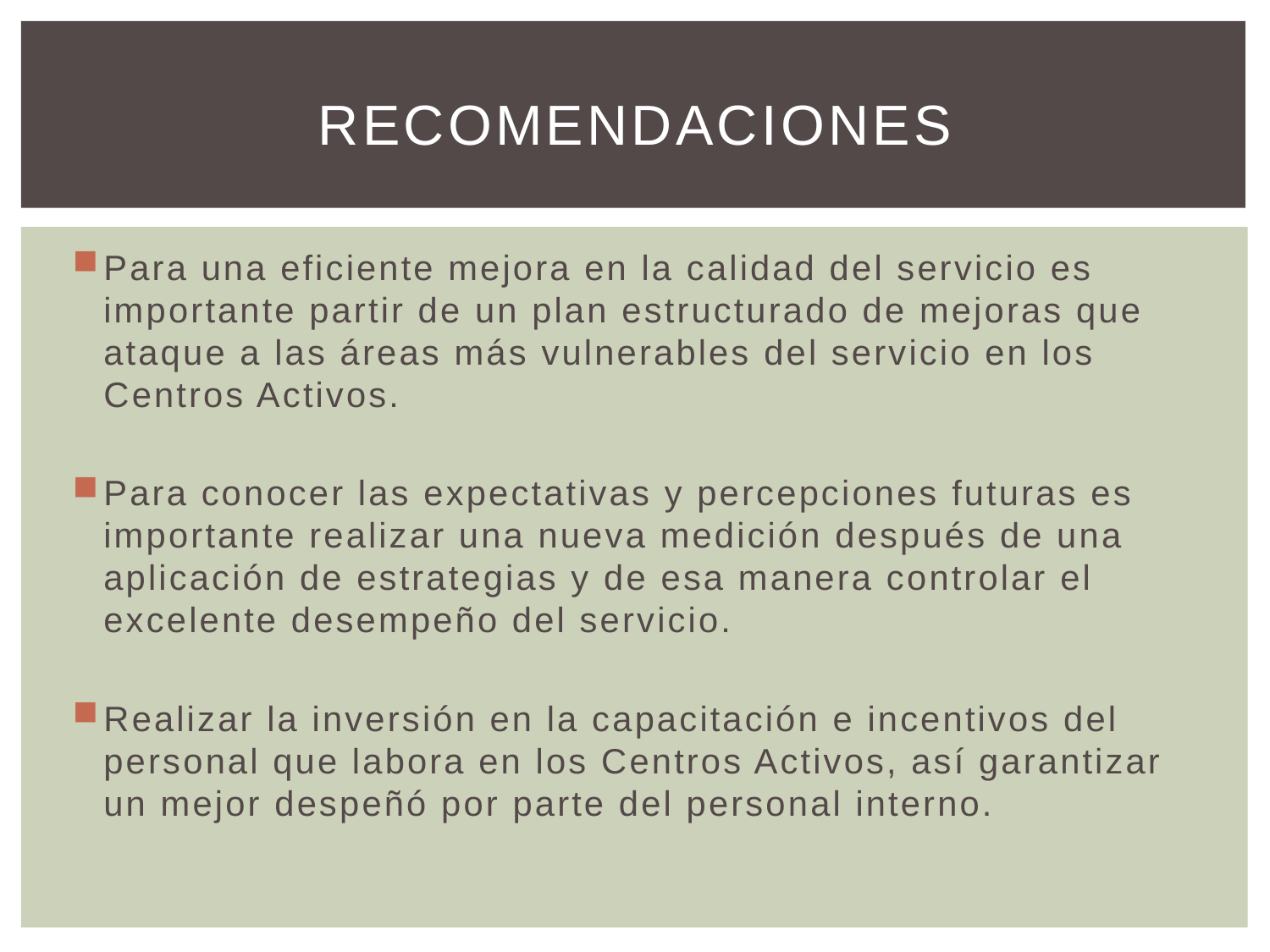

# Recomendaciones
Para una eficiente mejora en la calidad del servicio es importante partir de un plan estructurado de mejoras que ataque a las áreas más vulnerables del servicio en los Centros Activos.

Para conocer las expectativas y percepciones futuras es importante realizar una nueva medición después de una aplicación de estrategias y de esa manera controlar el excelente desempeño del servicio.

Realizar la inversión en la capacitación e incentivos del personal que labora en los Centros Activos, así garantizar un mejor despeñó por parte del personal interno.